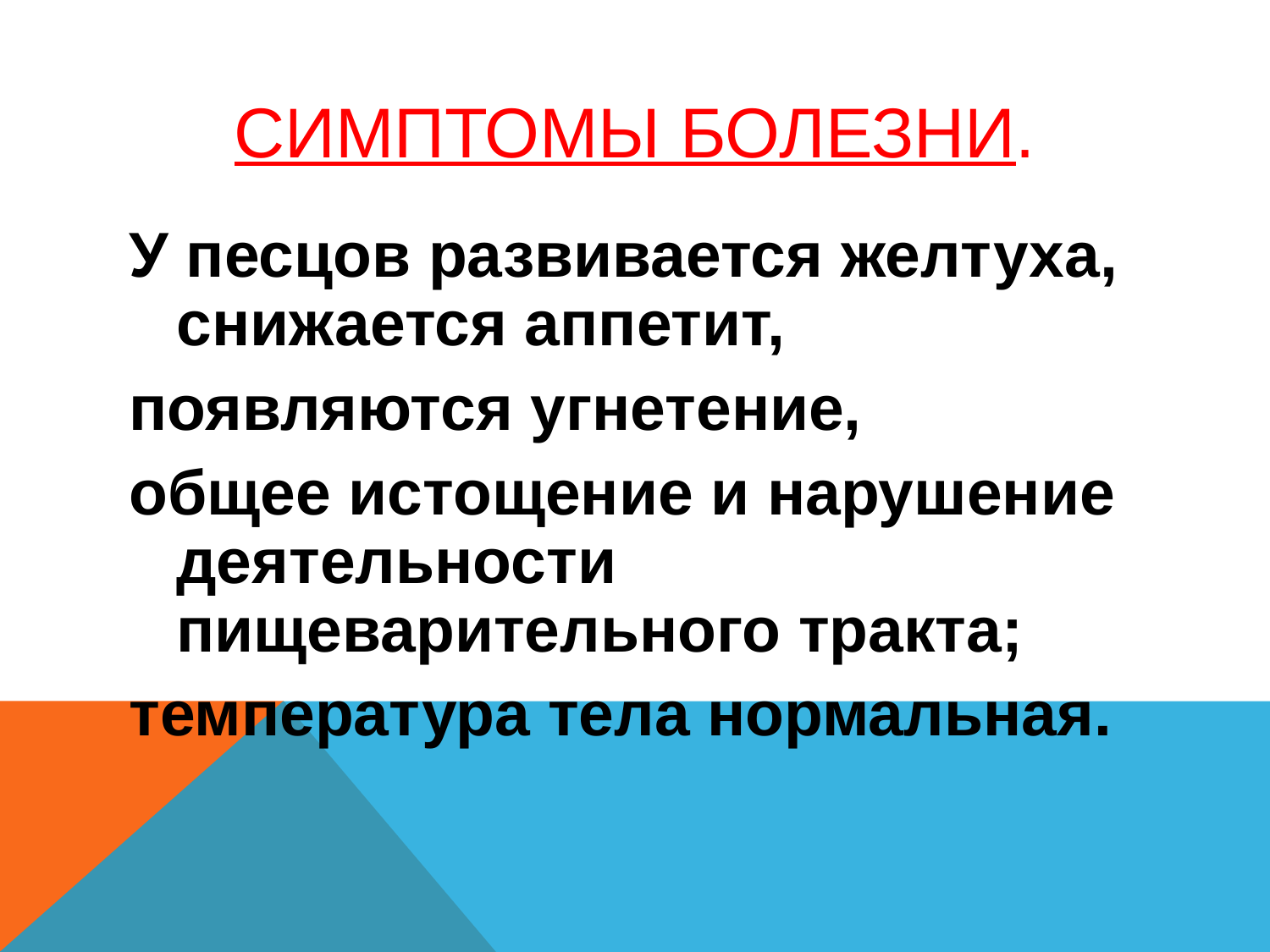

Симптомы болезни.
У песцов развивается желтуха, снижается аппетит,
появляются угнетение,
общее истощение и нарушение деятельности пищеварительного тракта;
температура тела нормальная.